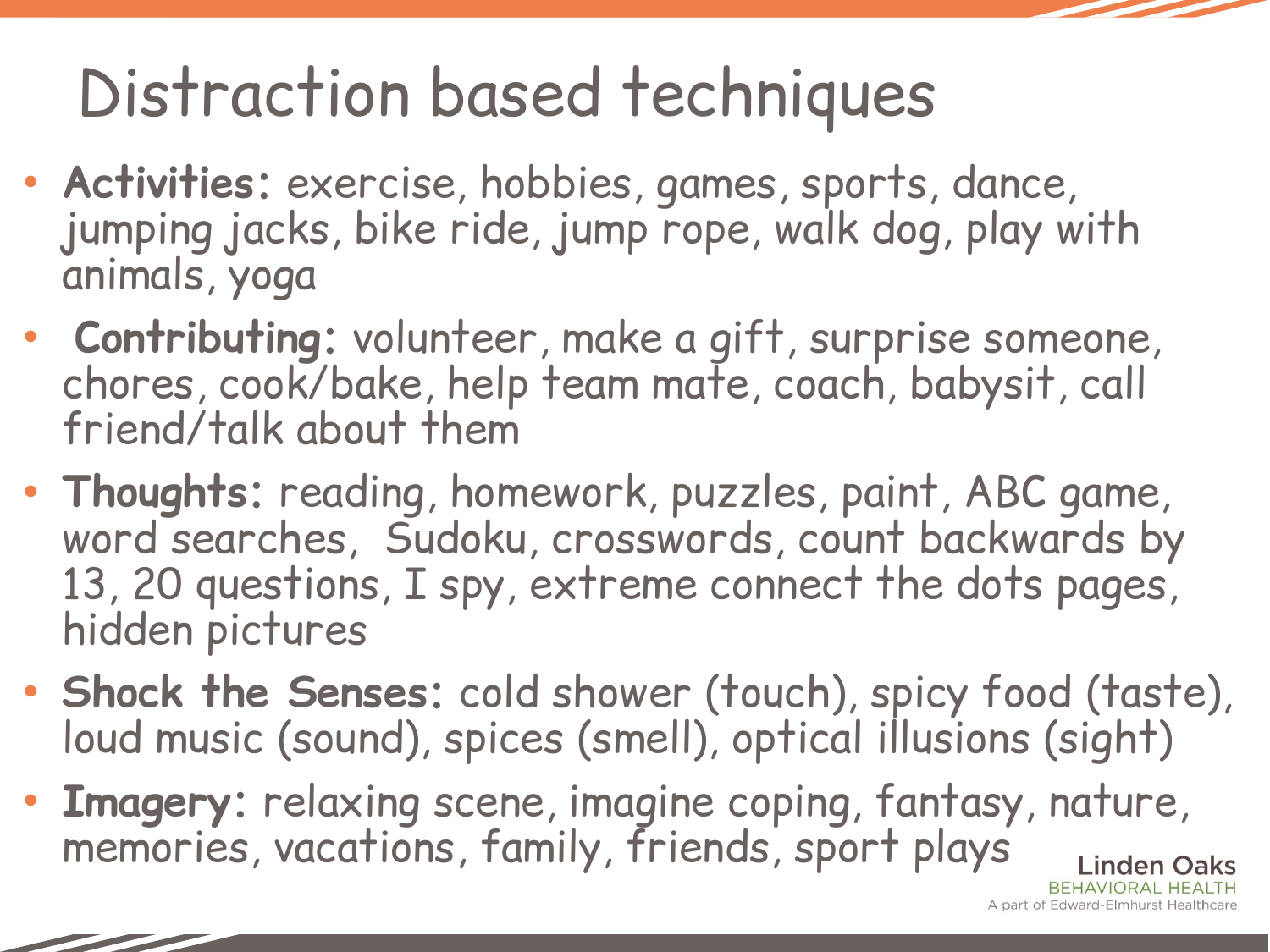

# Distraction based techniques
Activities: exercise, hobbies, games, sports, dance, jumping jacks, bike ride, jump rope, walk dog, play with animals, yoga
 Contributing: volunteer, make a gift, surprise someone, chores, cook/bake, help team mate, coach, babysit, call friend/talk about them
Thoughts: reading, homework, puzzles, paint, ABC game, word searches,  Sudoku, crosswords, count backwards by 13, 20 questions, I spy, extreme connect the dots pages, hidden pictures
Shock the Senses: cold shower (touch), spicy food (taste), loud music (sound), spices (smell), optical illusions (sight)
Imagery: relaxing scene, imagine coping, fantasy, nature, memories, vacations, family, friends, sport plays